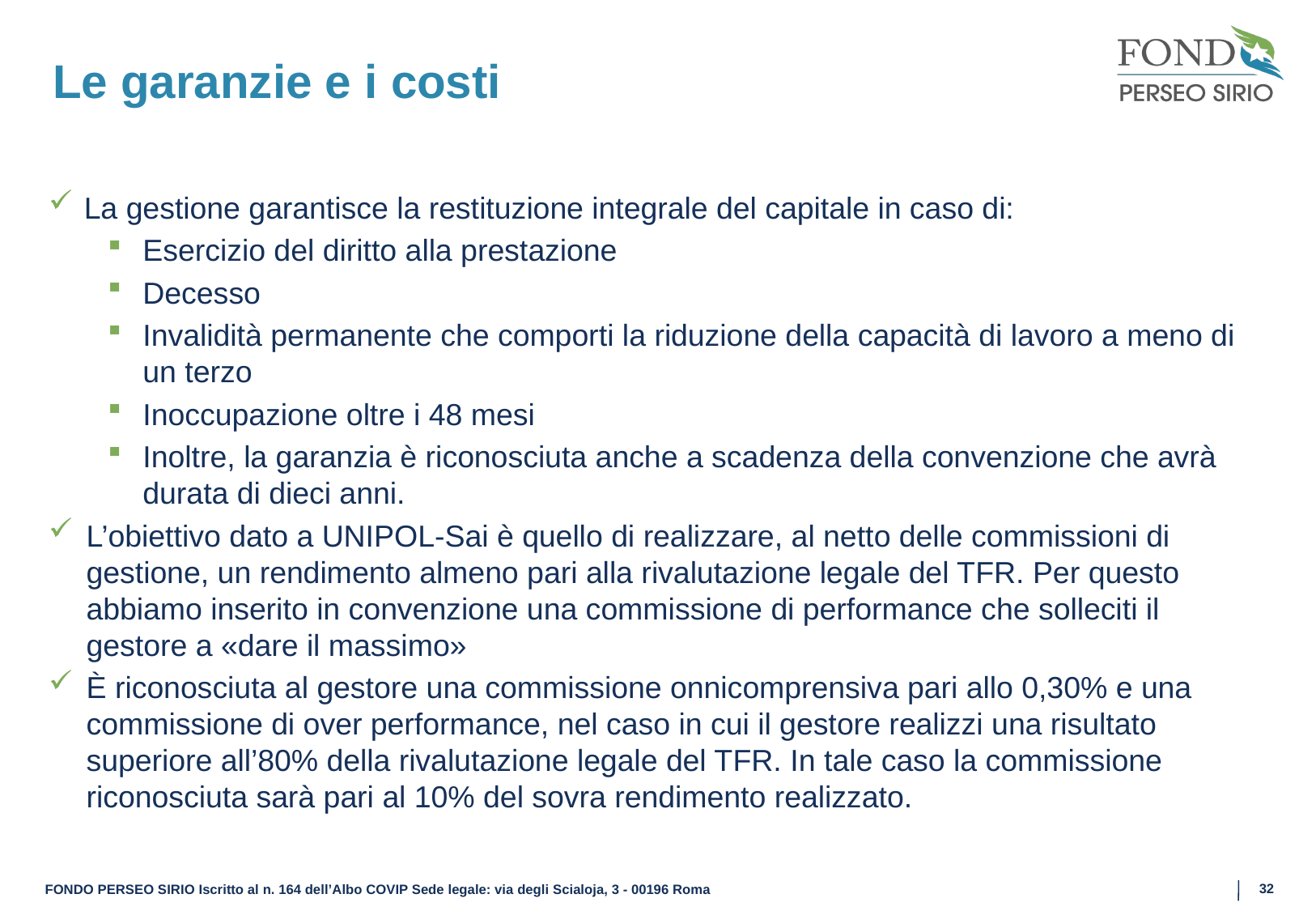

# Le garanzie e i costi
La gestione garantisce la restituzione integrale del capitale in caso di:
Esercizio del diritto alla prestazione
Decesso
Invalidità permanente che comporti la riduzione della capacità di lavoro a meno di un terzo
Inoccupazione oltre i 48 mesi
Inoltre, la garanzia è riconosciuta anche a scadenza della convenzione che avrà durata di dieci anni.
L’obiettivo dato a UNIPOL-Sai è quello di realizzare, al netto delle commissioni di gestione, un rendimento almeno pari alla rivalutazione legale del TFR. Per questo abbiamo inserito in convenzione una commissione di performance che solleciti il gestore a «dare il massimo»
È riconosciuta al gestore una commissione onnicomprensiva pari allo 0,30% e una commissione di over performance, nel caso in cui il gestore realizzi una risultato superiore all’80% della rivalutazione legale del TFR. In tale caso la commissione riconosciuta sarà pari al 10% del sovra rendimento realizzato.

32
FONDO PERSEO SIRIO Iscritto al n. 164 dell’Albo COVIP Sede legale: via degli Scialoja, 3 - 00196 Roma